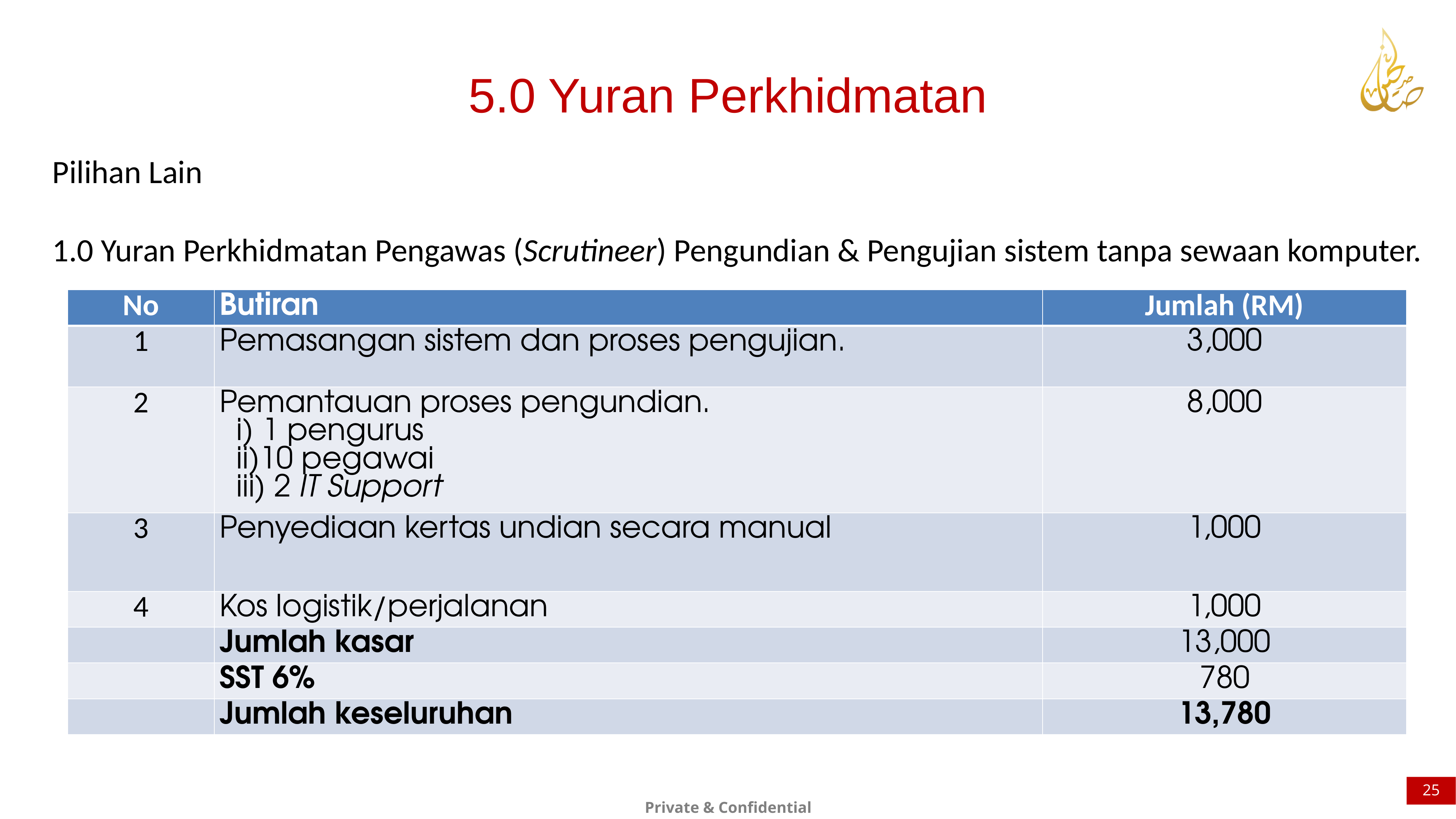

5.0 Yuran Perkhidmatan

Pilihan Lain
1.0 Yuran Perkhidmatan Pengawas (Scrutineer) Pengundian & Pengujian sistem tanpa sewaan komputer.
| No | Butiran | Jumlah (RM) |
| --- | --- | --- |
| 1 | Pemasangan sistem dan proses pengujian. | 3,000 |
| 2 | Pemantauan proses pengundian. i) 1 pengurus ii)10 pegawai iii) 2 IT Support | 8,000 |
| 3 | Penyediaan kertas undian secara manual | 1,000 |
| 4 | Kos logistik/perjalanan | 1,000 |
|  | Jumlah kasar | 13,000 |
|  | SST 6% | 780 |
|  | Jumlah keseluruhan | 13,780 |
25